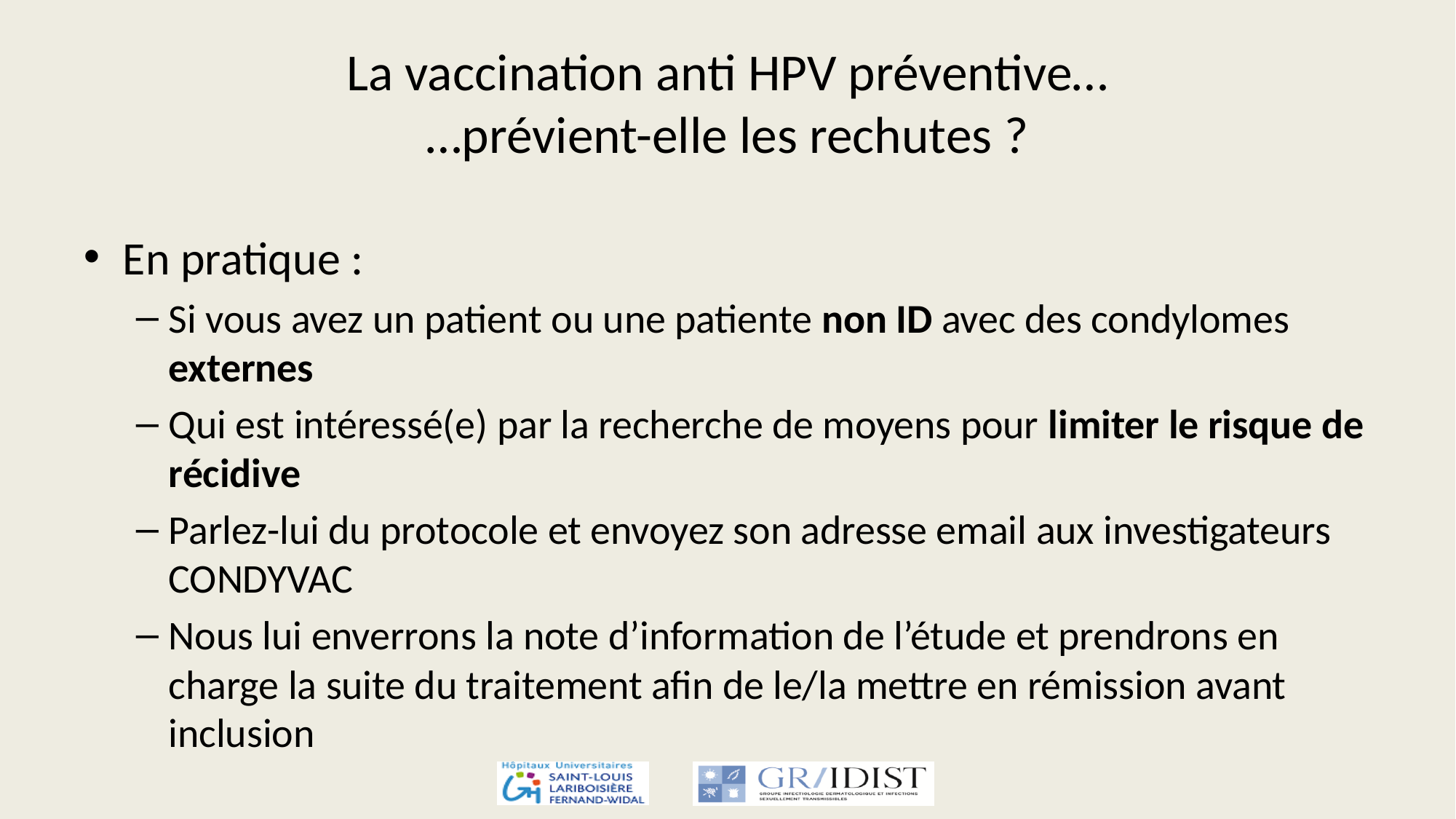

# La vaccination anti HPV préventive… …prévient-elle les rechutes ?
En pratique :
Si vous avez un patient ou une patiente non ID avec des condylomes externes
Qui est intéressé(e) par la recherche de moyens pour limiter le risque de récidive
Parlez-lui du protocole et envoyez son adresse email aux investigateurs CONDYVAC
Nous lui enverrons la note d’information de l’étude et prendrons en charge la suite du traitement afin de le/la mettre en rémission avant inclusion